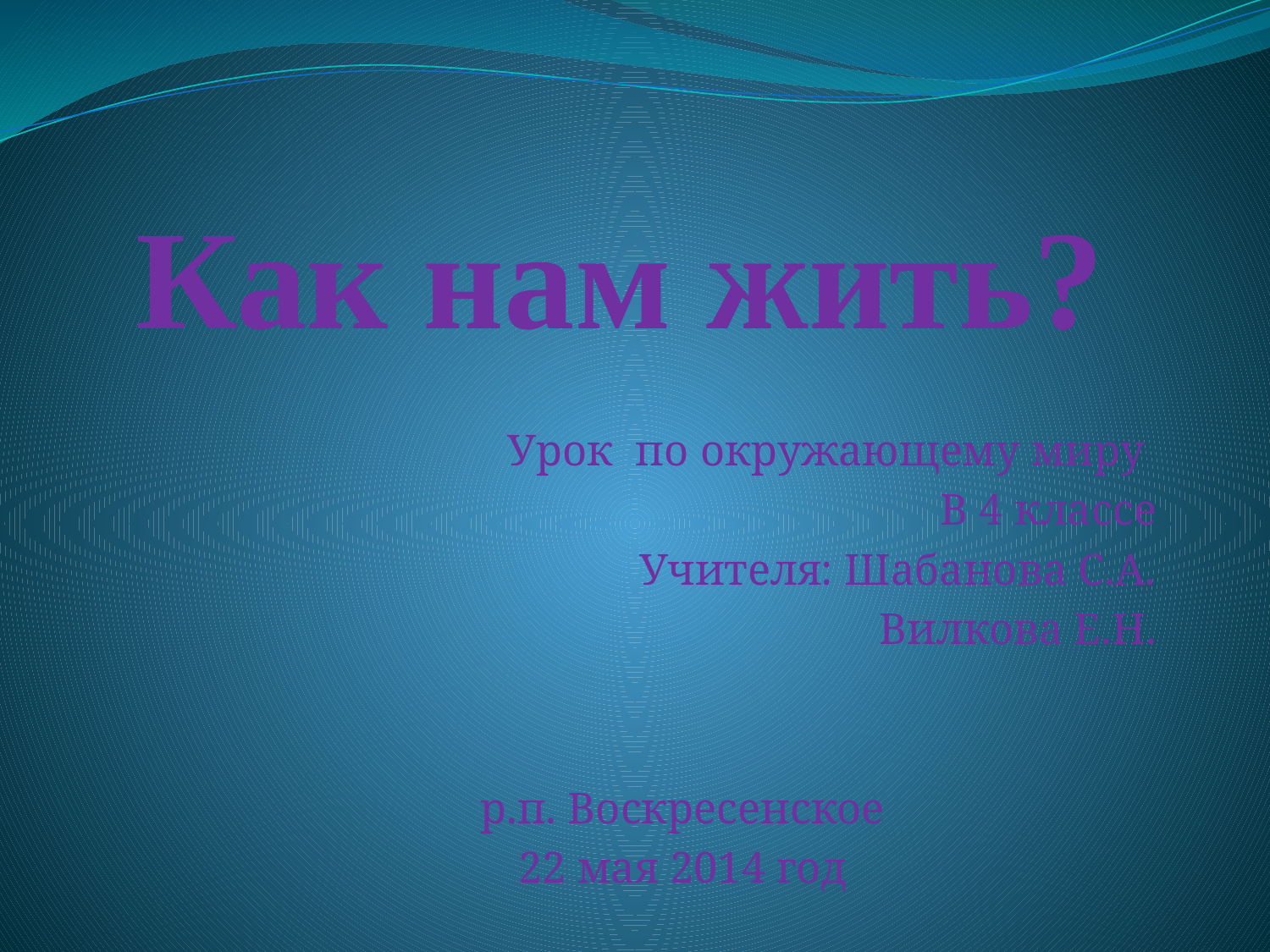

# Как нам жить?

Урок  по окружающему миру
В 4 классе
Учителя: Шабанова С.А.
Вилкова Е.Н.

р.п. Воскресенское
22 мая 2014 год